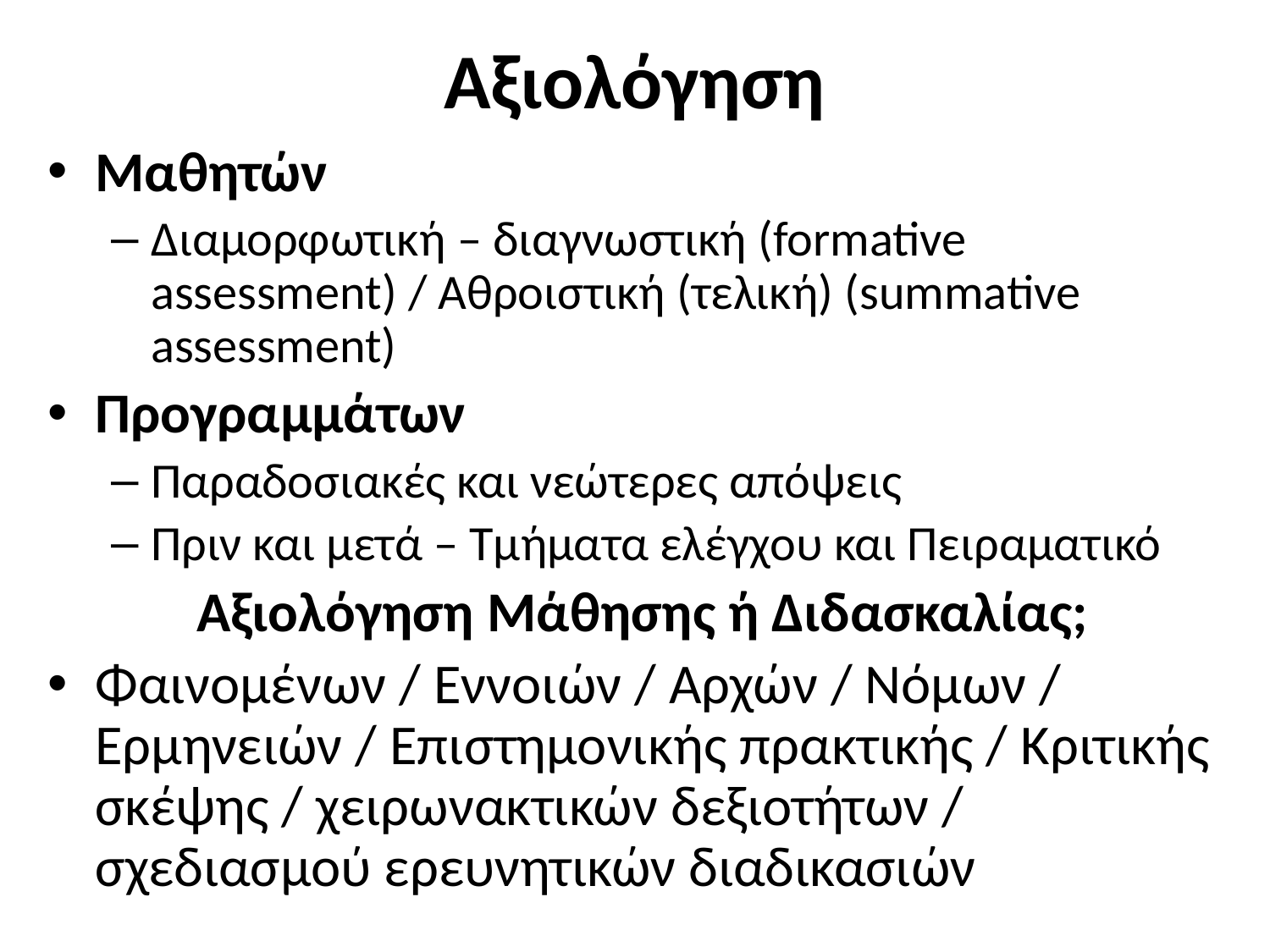

# Αξιολόγηση
Μαθητών
Διαμορφωτική – διαγνωστική (formative assessment) / Αθροιστική (τελική) (summative assessment)
Προγραμμάτων
Παραδοσιακές και νεώτερες απόψεις
Πριν και μετά – Τμήματα ελέγχου και Πειραματικό
   Αξιολόγηση Μάθησης ή Διδασκαλίας;
Φαινομένων / Εννοιών / Αρχών / Νόμων / Ερμηνειών / Επιστημονικής πρακτικής / Κριτικής σκέψης / χειρωνακτικών δεξιοτήτων / σχεδιασμού ερευνητικών διαδικασιών